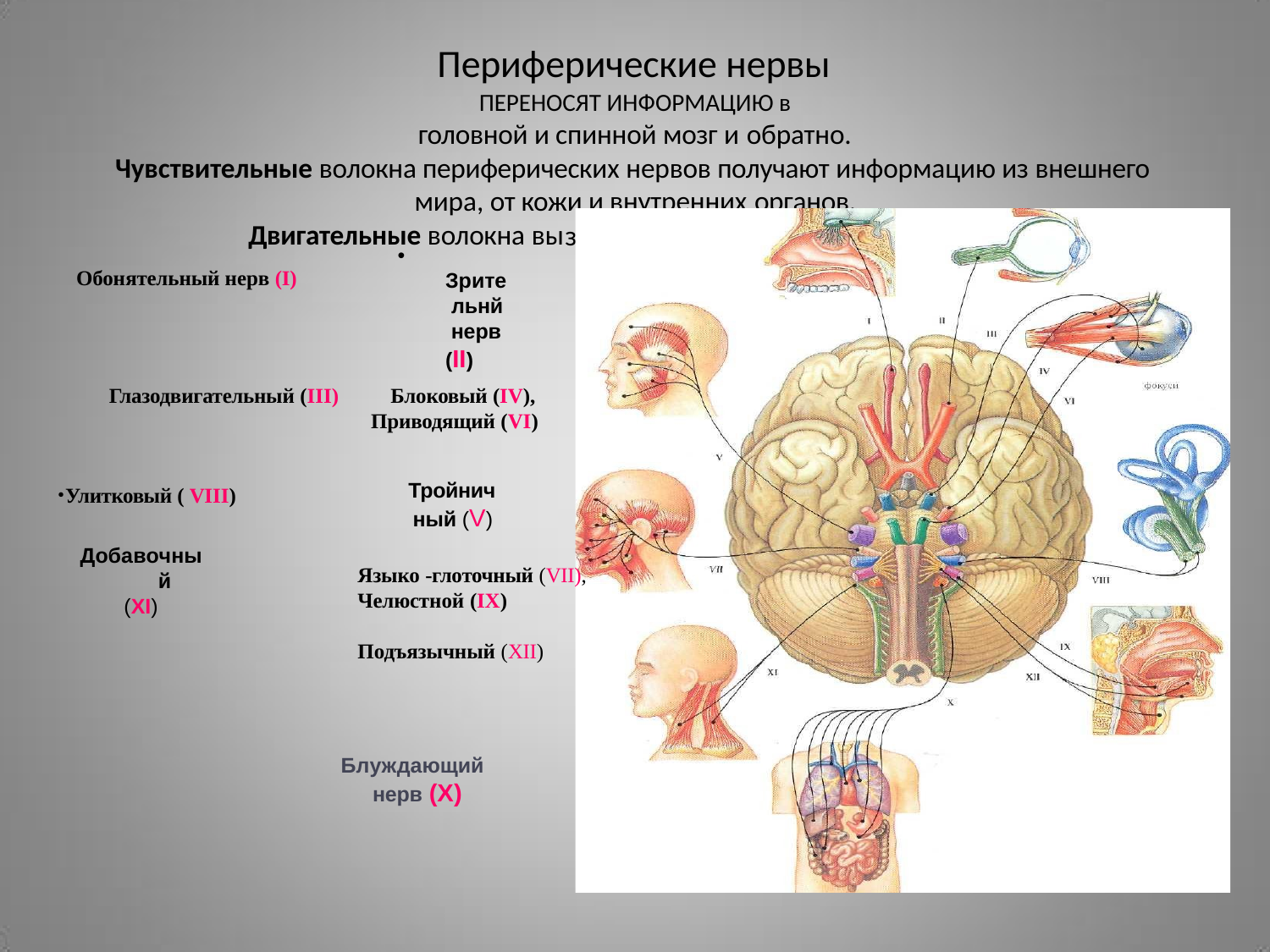

# Периферические нервы
ПЕРЕНОСЯТ ИНФОРМАЦИЮ в
головной и спинной мозг и обратно.
Чувствительные волокна периферических нервов получают информацию из внешнего  мира, от кожи и внутренних органов.
Двигательные волокна вы

зывают сокращения скелетных мышц.
•
Обонятельный нерв (I)
Зрите  льнй  нерв  (II)
Глазодвигательный (III)
Блоковый (IV),  Приводящий (VI)
Тройнич
ный (V)
Улитковый ( VIII)
Добавочны
й
(XI)
Языко -глоточный (VII),
Челюстной (IX)
Подъязычный (XII)
Блуждающий  нерв (X)